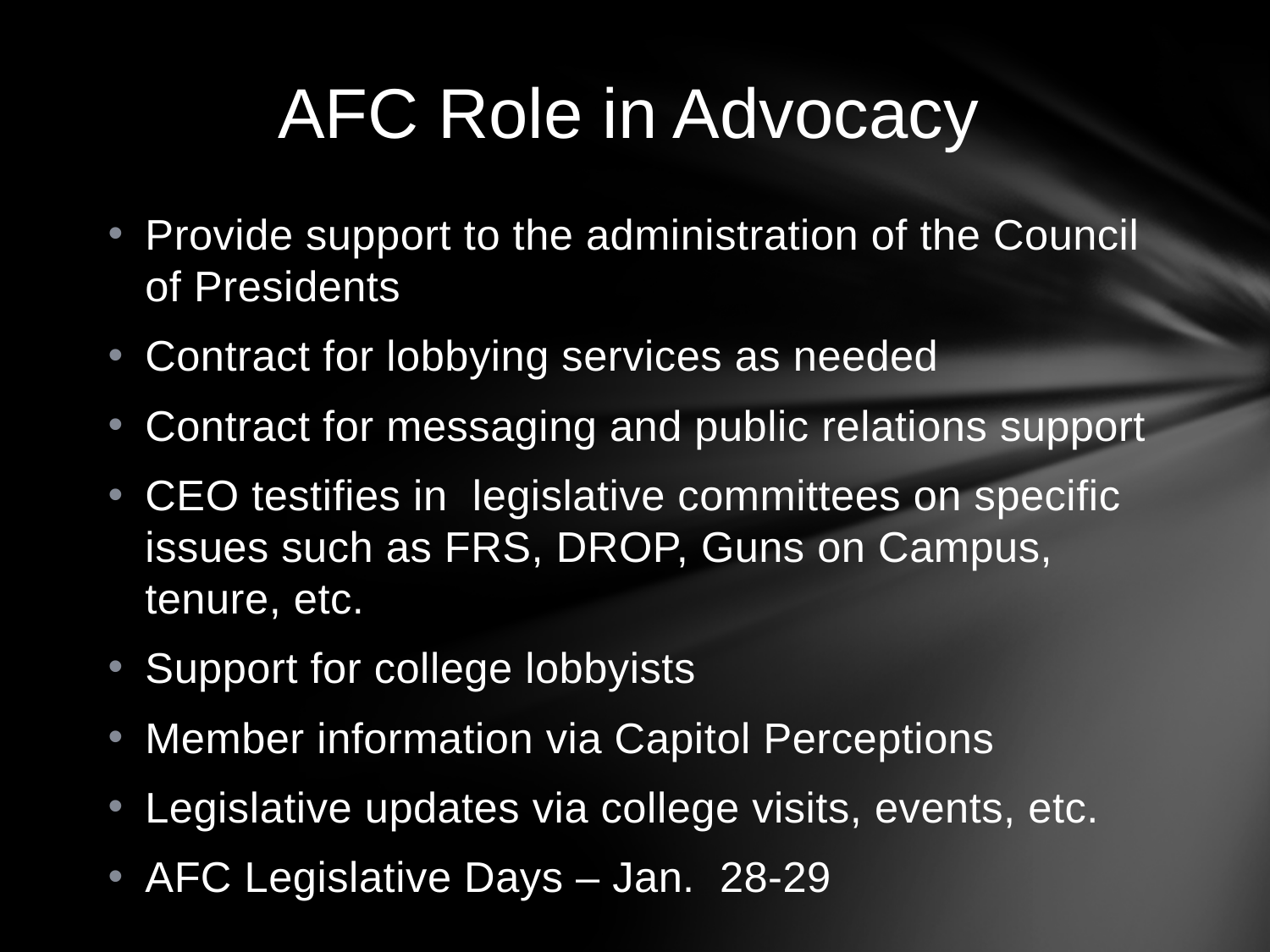

# AFC Role in Advocacy
Provide support to the administration of the Council of Presidents
Contract for lobbying services as needed
Contract for messaging and public relations support
CEO testifies in  legislative committees on specific issues such as FRS, DROP, Guns on Campus, tenure, etc.
Support for college lobbyists
Member information via Capitol Perceptions
Legislative updates via college visits, events, etc.
AFC Legislative Days – Jan.  28-29